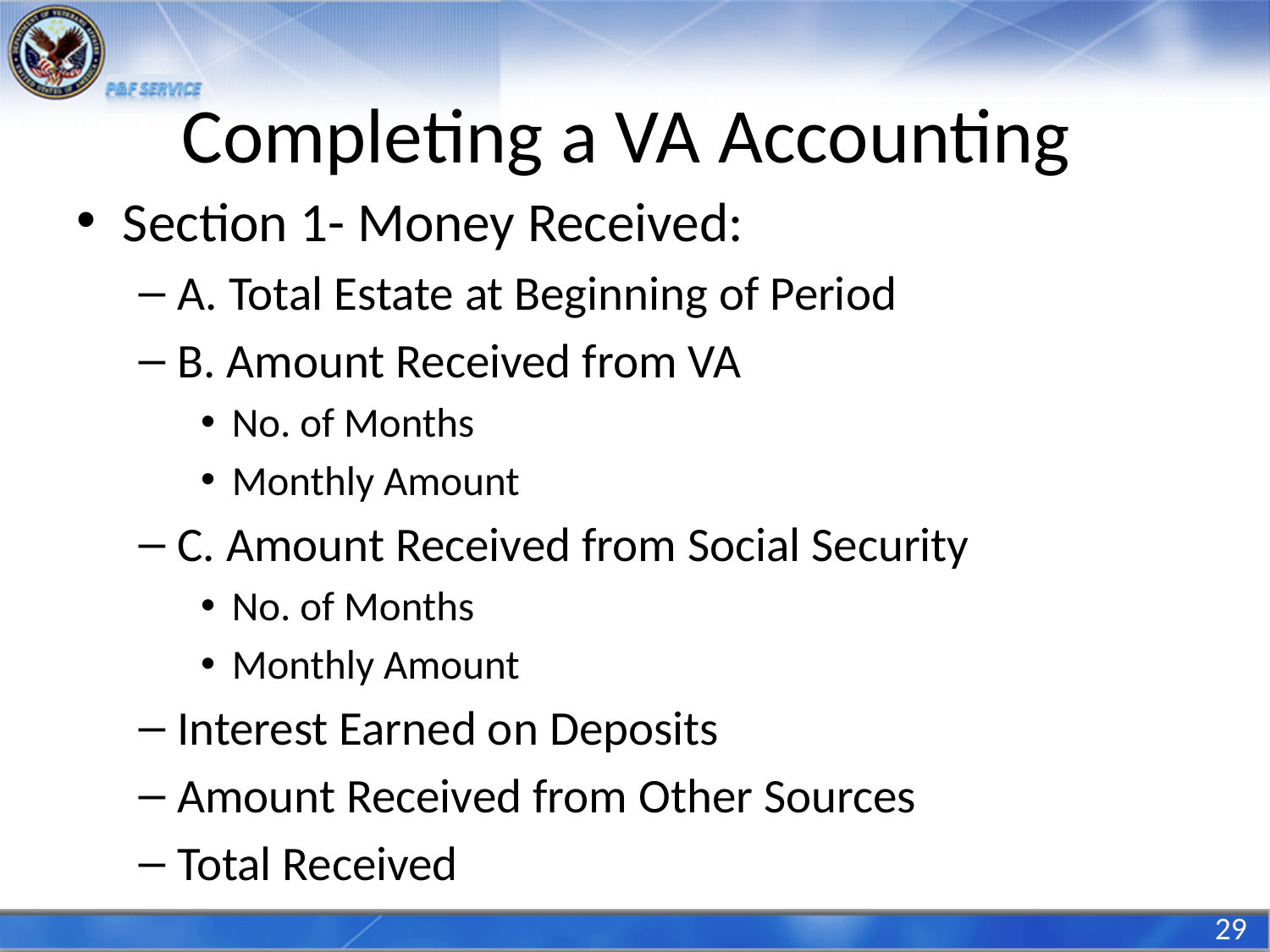

# Completing a VA Accounting
Section 1- Money Received:
A. Total Estate at Beginning of Period
B. Amount Received from VA
No. of Months
Monthly Amount
C. Amount Received from Social Security
No. of Months
Monthly Amount
Interest Earned on Deposits
Amount Received from Other Sources
Total Received

29